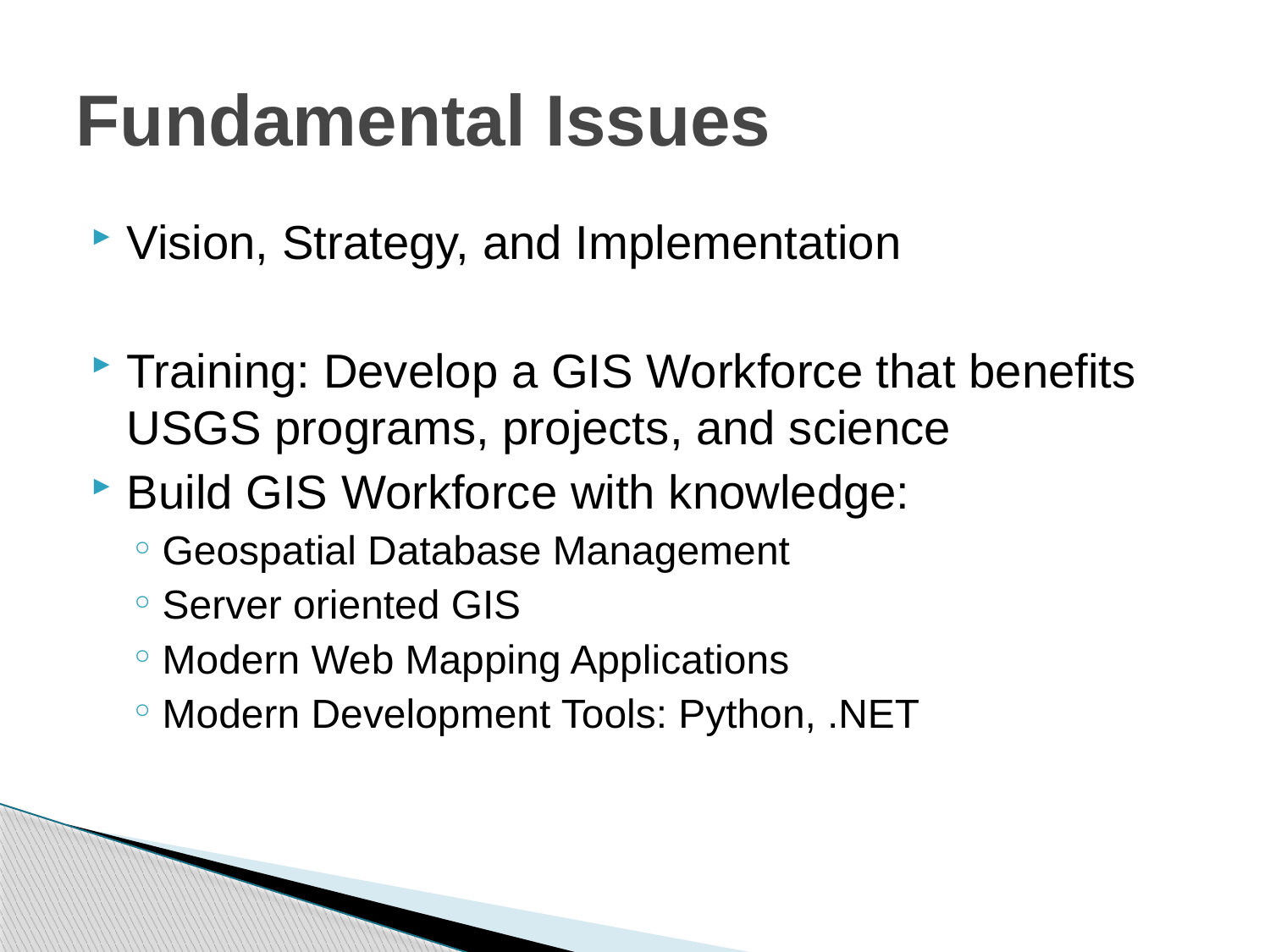

# Fundamental Issues
Vision, Strategy, and Implementation

Training: Develop a GIS Workforce that benefits USGS programs, projects, and science
Build GIS Workforce with knowledge:
Geospatial Database Management
Server oriented GIS
Modern Web Mapping Applications
Modern Development Tools: Python, .NET